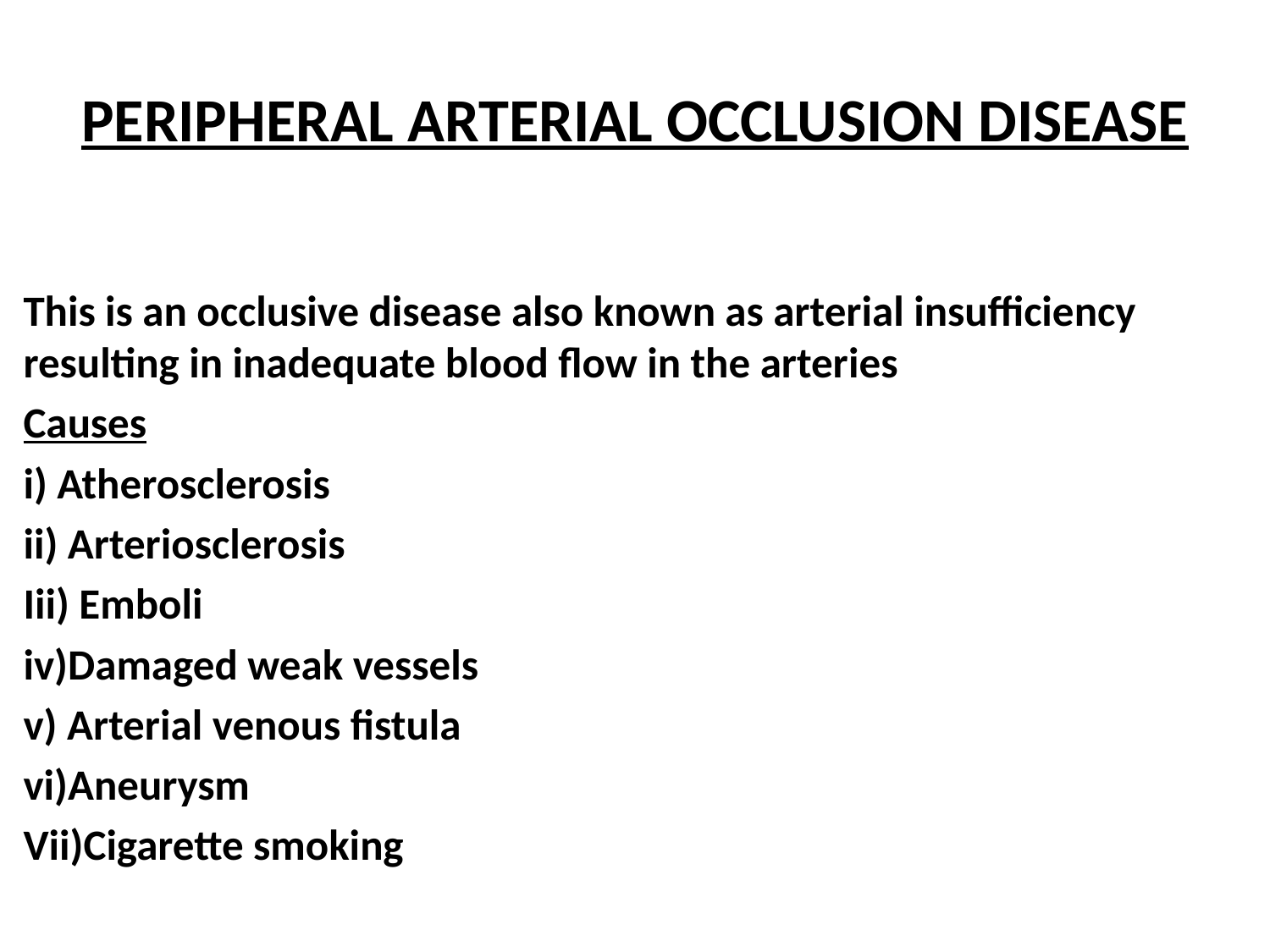

# PERIPHERAL ARTERIAL OCCLUSION DISEASE

This is an occlusive disease also known as arterial insufficiency resulting in inadequate blood flow in the arteries
Causes
i) Atherosclerosis
ii) Arteriosclerosis
Iii) Emboli
iv)Damaged weak vessels
v) Arterial venous fistula
vi)Aneurysm
Vii)Cigarette smoking